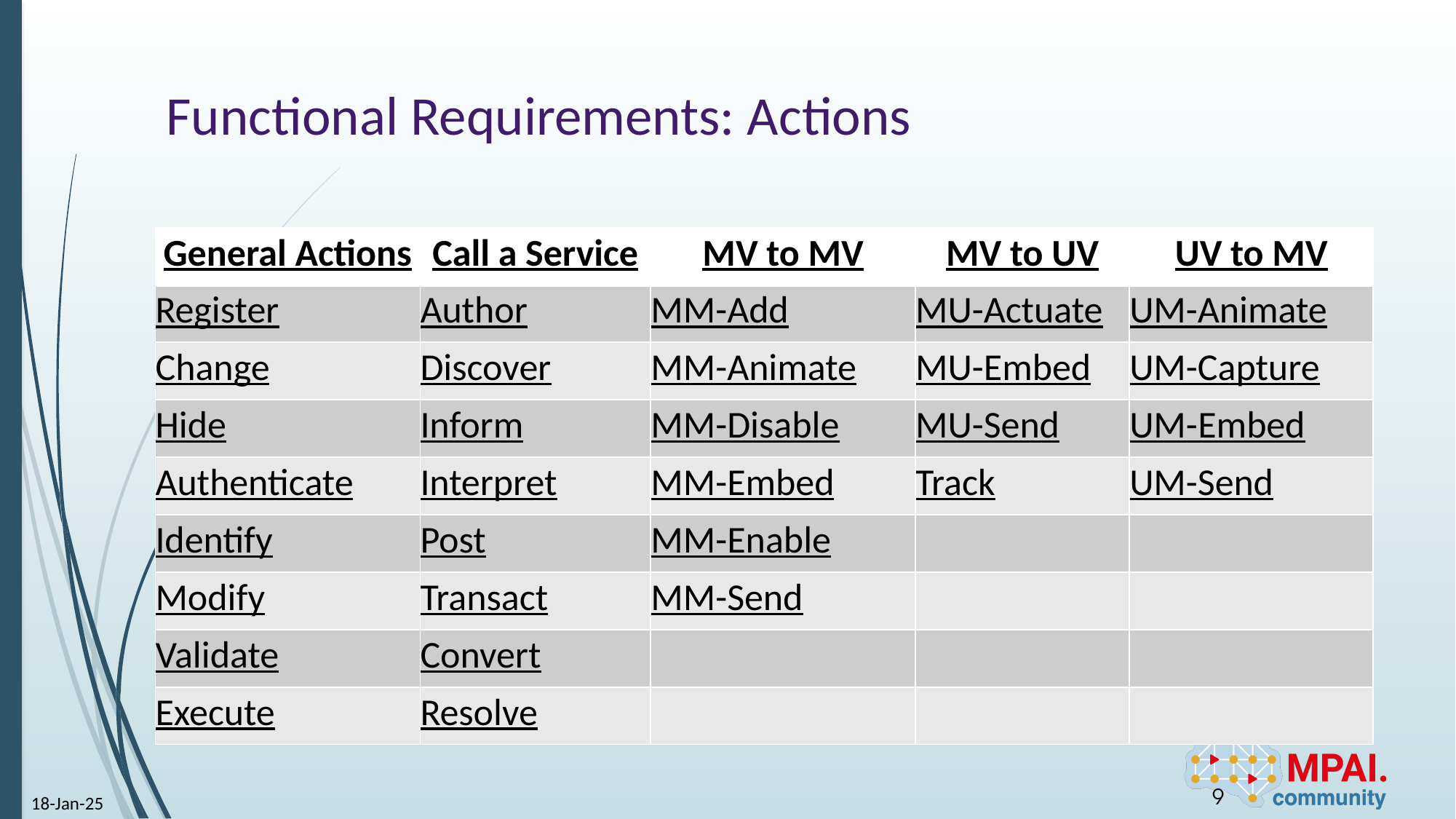

# Functional Requirements: Actions
| General Actions | Call a Service | MV to MV | MV to UV | UV to MV |
| --- | --- | --- | --- | --- |
| Register | Author | MM-Add | MU-Actuate | UM-Animate |
| Change | Discover | MM-Animate | MU-Embed | UM-Capture |
| Hide | Inform | MM-Disable | MU-Send | UM-Embed |
| Authenticate | Interpret | MM-Embed | Track | UM-Send |
| Identify | Post | MM-Enable |  |  |
| Modify | Transact | MM-Send |  |  |
| Validate | Convert |  |  |  |
| Execute | Resolve |  |  |  |
9
18-Jan-25